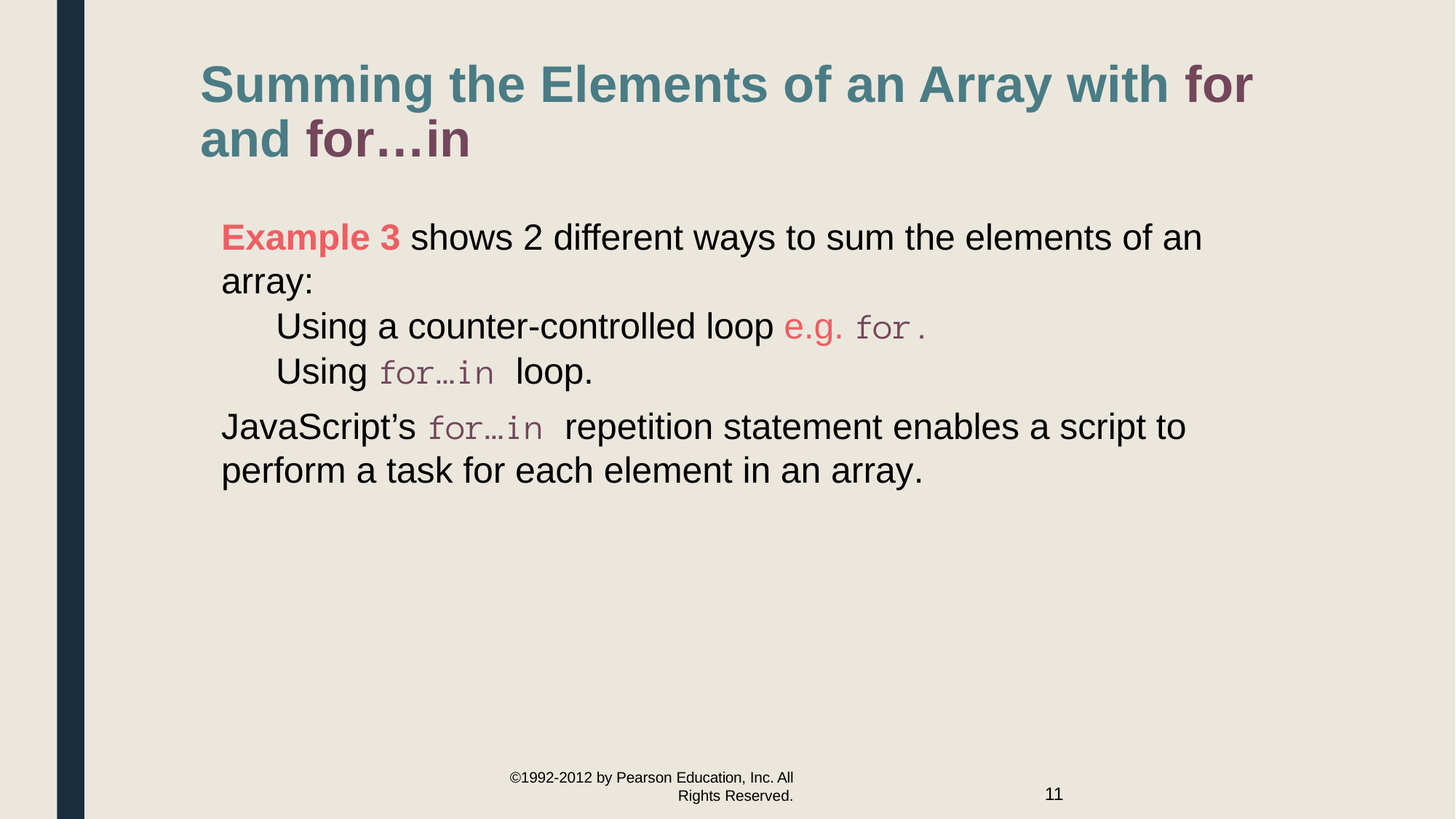

Summing the Elements of an Array with for and for…in
Example 3 shows 2 different ways to sum the elements of an array:
Using a counter-controlled loop e.g. for.
Using for…in loop.
JavaScript’s for…in repetition statement enables a script to perform a task for each element in an array.
©1992-2012 by Pearson Education, Inc. All
Rights Reserved.
11